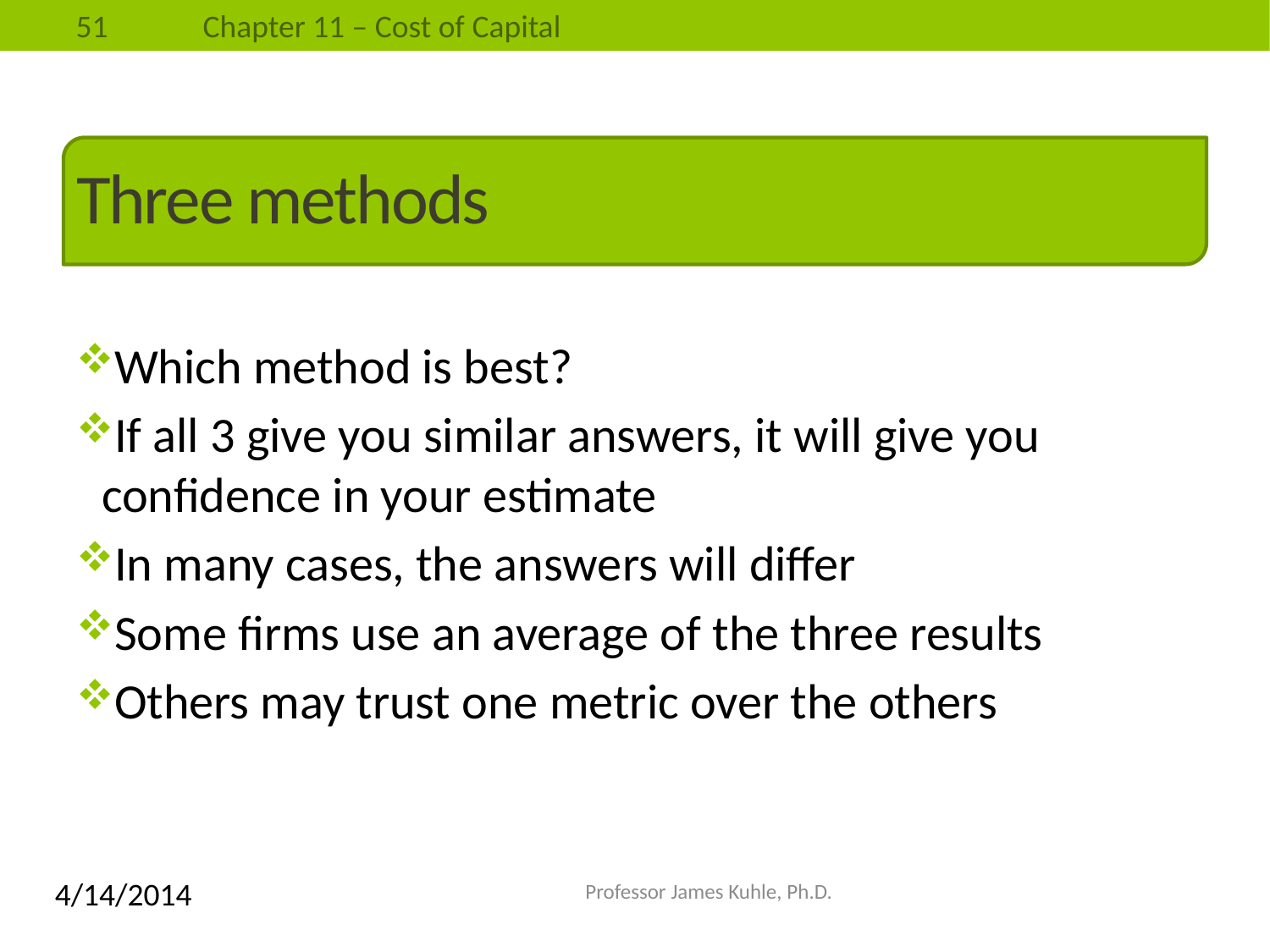

# Three methods
Which method is best?
If all 3 give you similar answers, it will give you confidence in your estimate
In many cases, the answers will differ
Some firms use an average of the three results
Others may trust one metric over the others

4/14/2014
Professor James Kuhle, Ph.D.